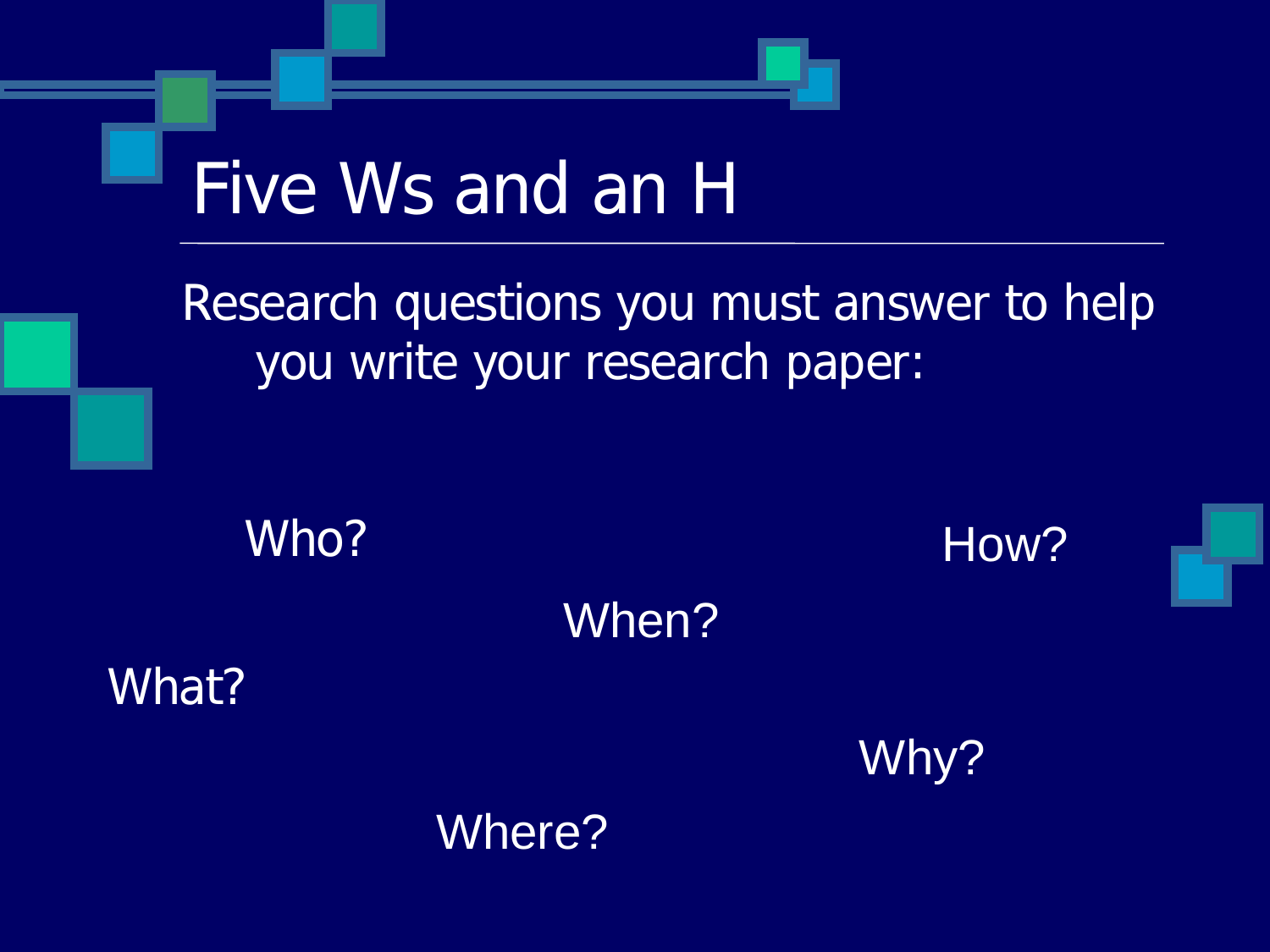

# Five Ws and an H

Research questions you must answer to help you write your research paper:

How?
Who?
When?
What?

Why?
Where?